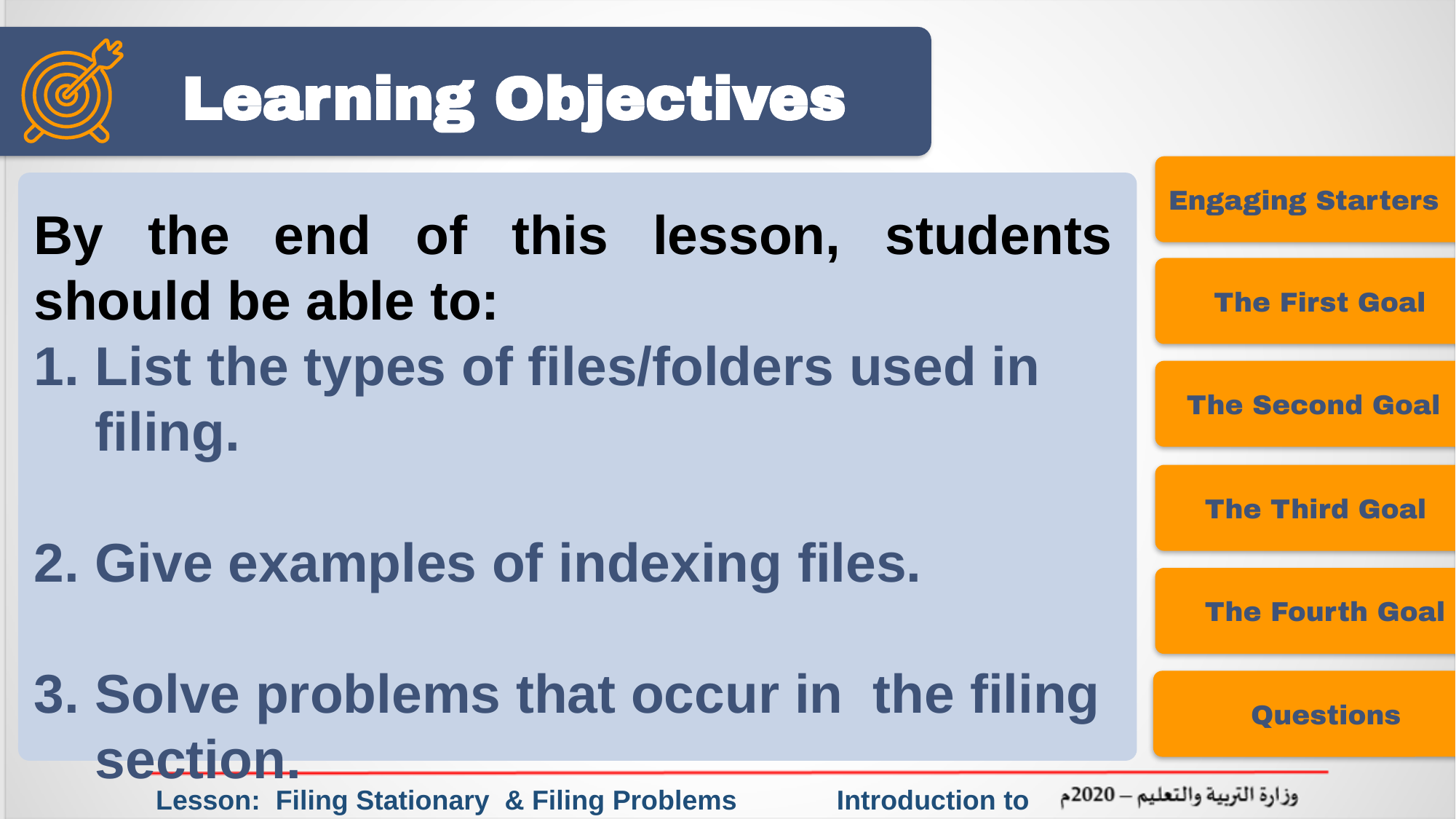

Learning Objectives
Engaging Starters

By the end of this lesson, students should be able to:
List the types of files/folders used in filing.

Give examples of indexing files.

Solve problems that occur in  the filing section.

State some tips to search a file that is kept incorrectly.

     The First Goal
  The Second Goal
    The Third Goal
    The Fourth Goal
 Questions
Lesson:  Filing Stationary  & Filing Problems             Introduction to Office Management                ادر 111